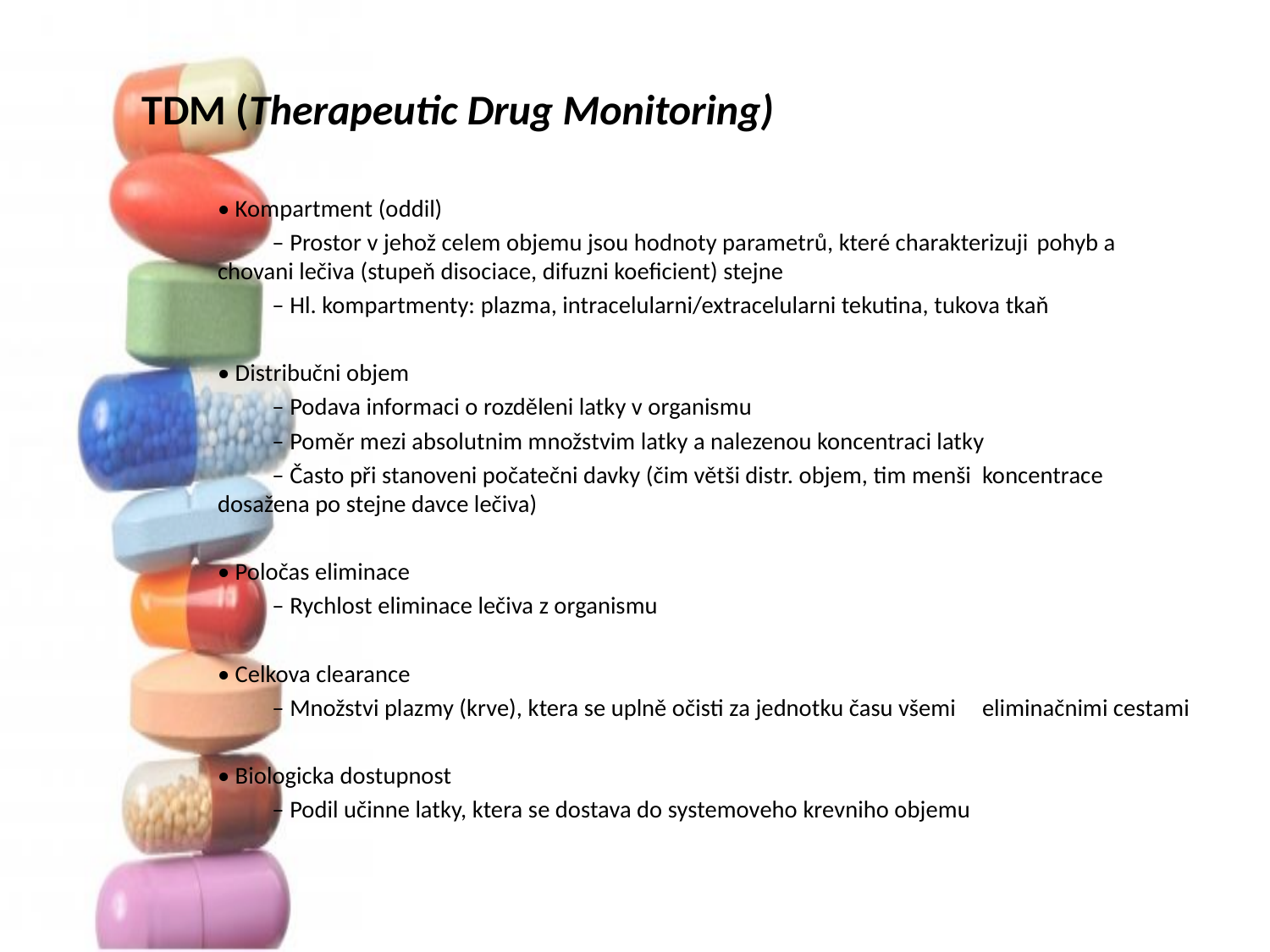

TDM (Therapeutic Drug Monitoring)
• Kompartment (oddil)
	– Prostor v jehož celem objemu jsou hodnoty parametrů, které charakterizuji 	pohyb a chovani lečiva (stupeň disociace, difuzni koeficient) stejne
	– Hl. kompartmenty: plazma, intracelularni/extracelularni tekutina, tukova tkaň

• Distribučni objem
	– Podava informaci o rozděleni latky v organismu
	– Poměr mezi absolutnim množstvim latky a nalezenou koncentraci latky
	– Často při stanoveni počatečni davky (čim větši distr. objem, tim menši 	koncentrace dosažena po stejne davce lečiva)

• Poločas eliminace
	– Rychlost eliminace lečiva z organismu

• Celkova clearance
	– Množstvi plazmy (krve), ktera se uplně očisti za jednotku času všemi 	eliminačnimi cestami

• Biologicka dostupnost
	– Podil učinne latky, ktera se dostava do systemoveho krevniho objemu